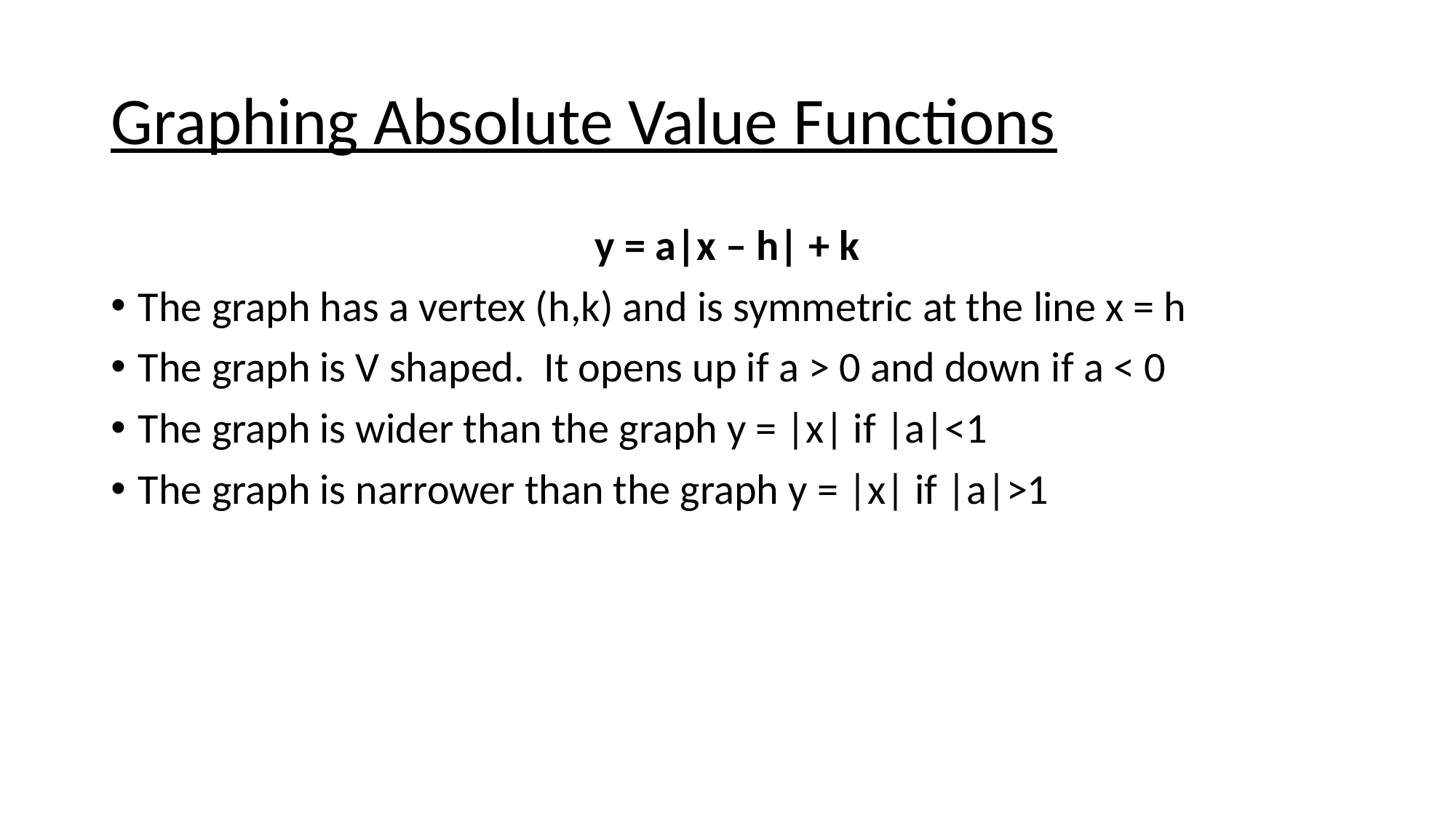

# Graphing Absolute Value Functions
y = a|x – h| + k
The graph has a vertex (h,k) and is symmetric at the line x = h
The graph is V shaped.  It opens up if a > 0 and down if a < 0
The graph is wider than the graph y = |x| if |a|<1
The graph is narrower than the graph y = |x| if |a|>1